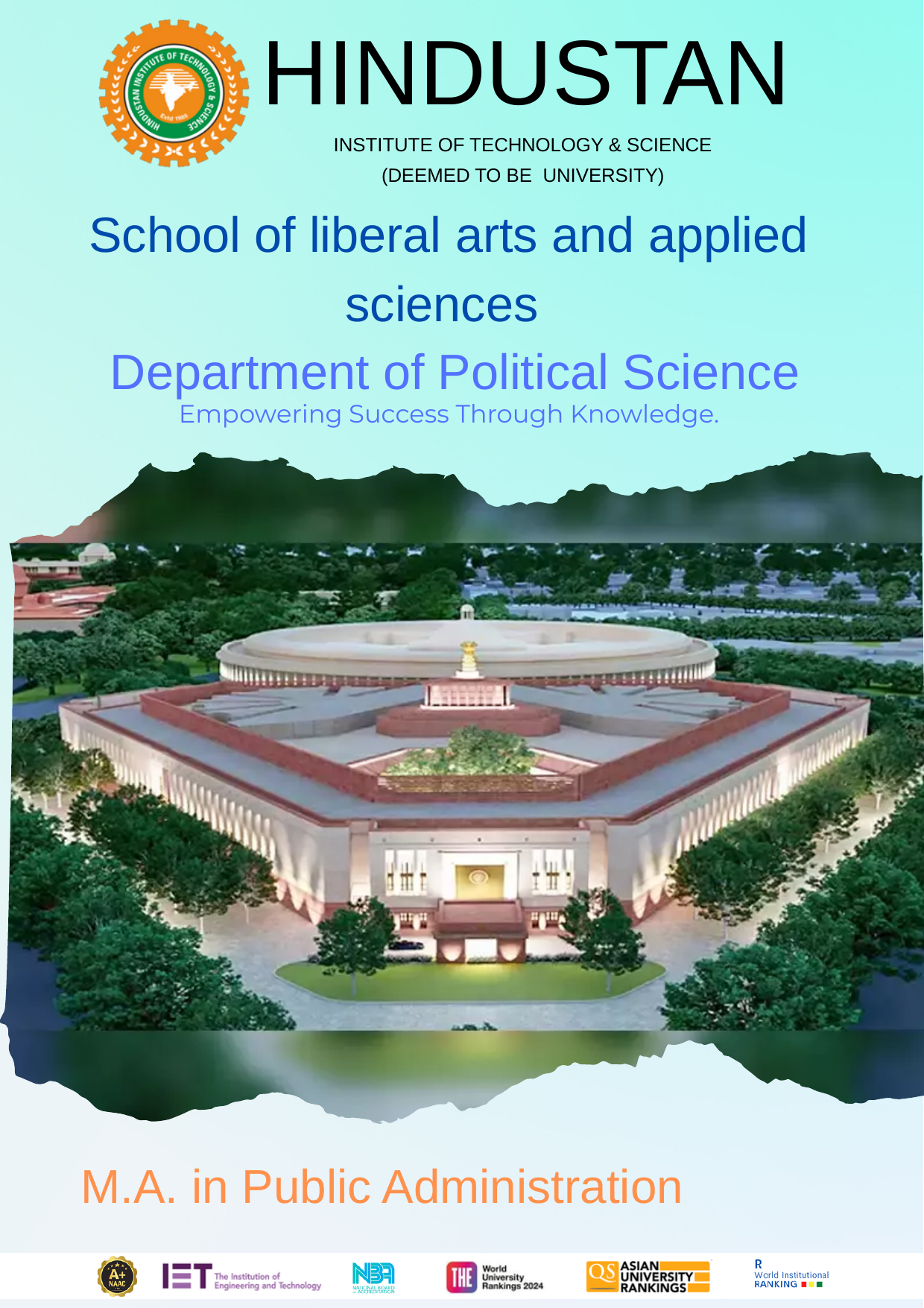

HINDUSTAN
INSTITUTE OF TECHNOLOGY & SCIENCE
(DEEMED TO BE  UNIVERSITY)
School of liberal arts and applied sciences
Department of Political Science
Empowering Success Through Knowledge.

M.A. in Public Administration